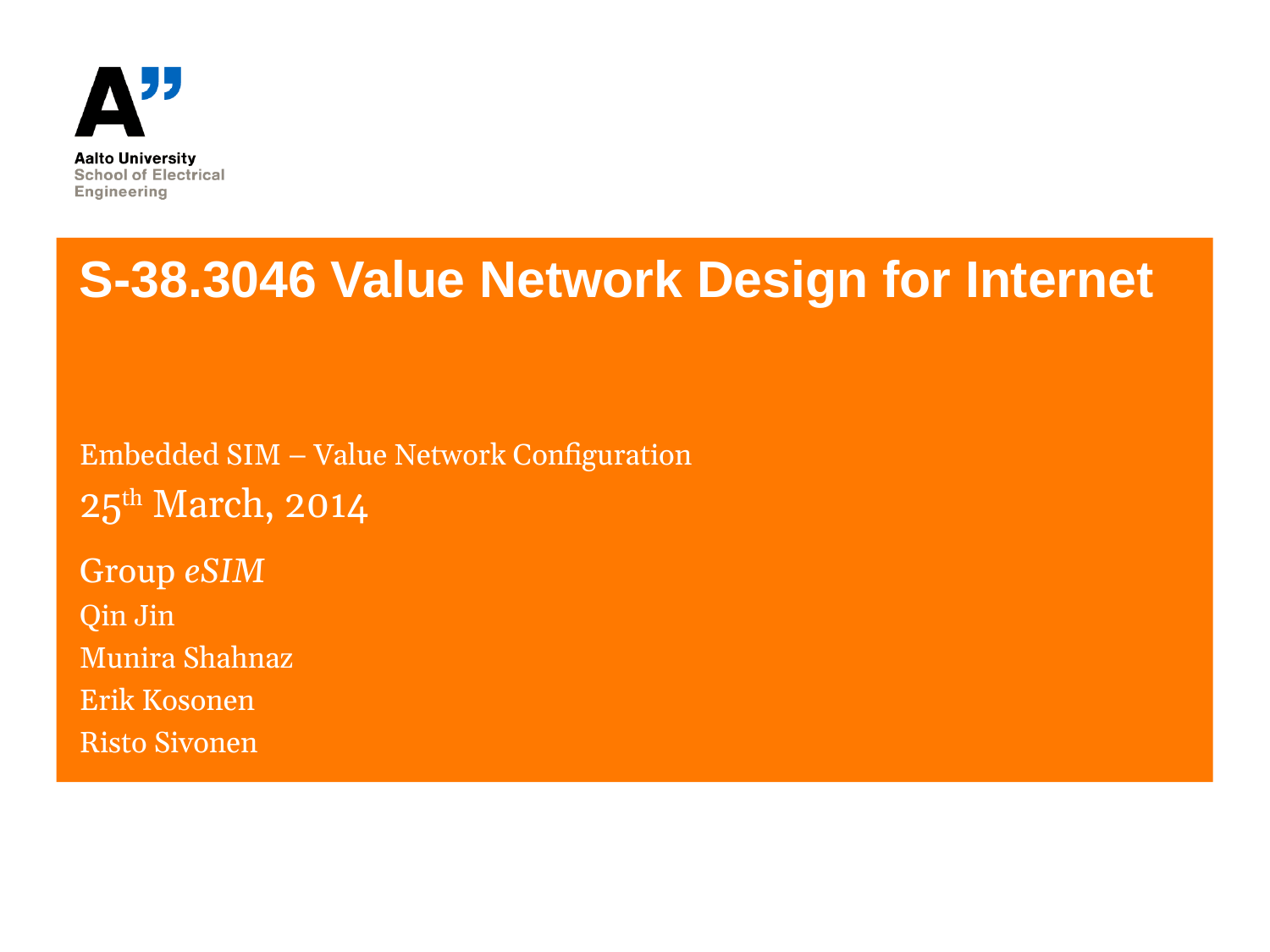

# S-38.3046 Value Network Design for Internet
Embedded SIM – Value Network Configuration
25th March, 2014

Group eSIM
Qin Jin
Munira Shahnaz
Erik Kosonen
Risto Sivonen